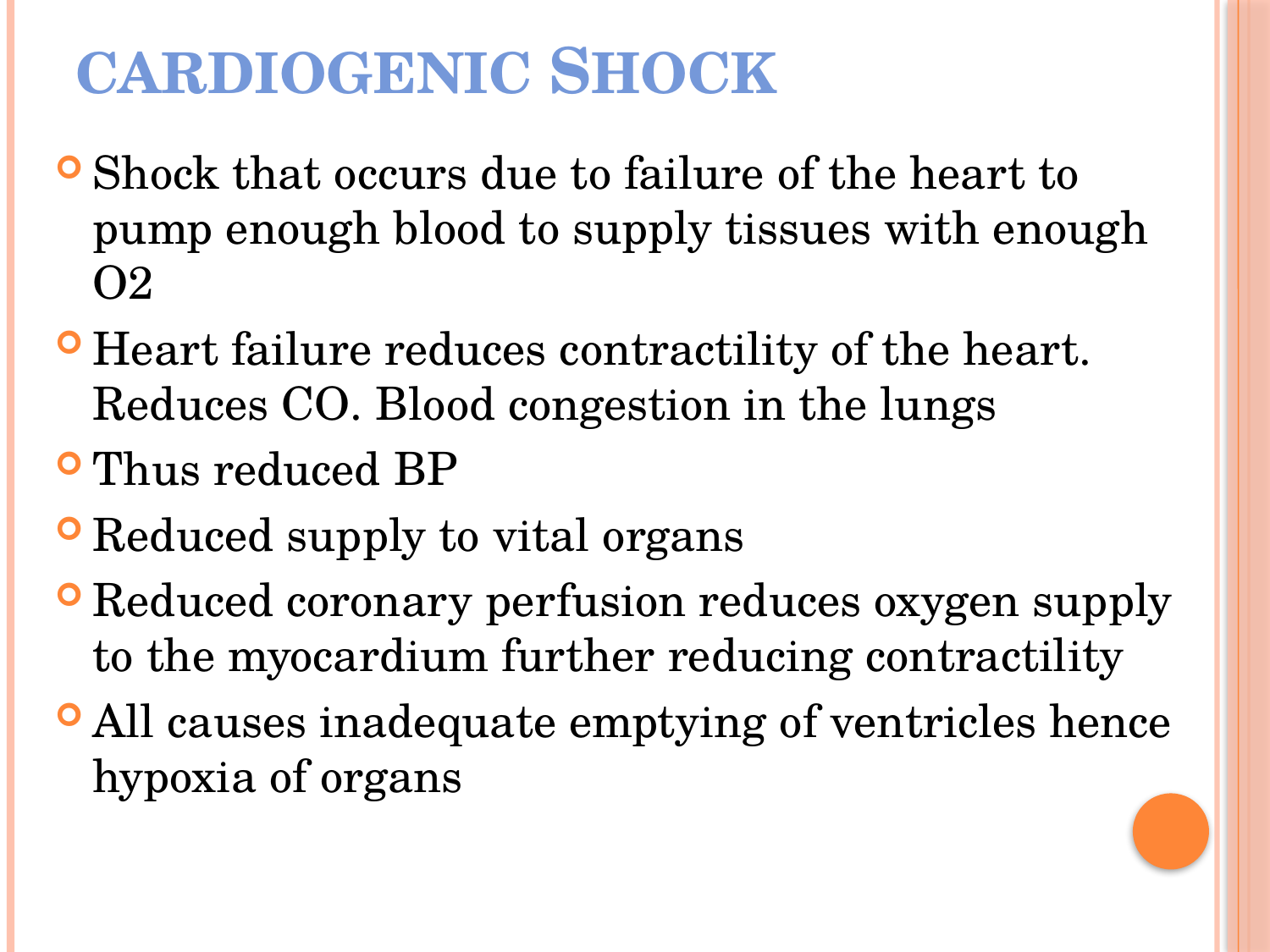

# Cardiogenic shock
Shock that occurs due to failure of the heart to pump enough blood to supply tissues with enough O2
Heart failure reduces contractility of the heart. Reduces CO. Blood congestion in the lungs
Thus reduced BP
Reduced supply to vital organs
Reduced coronary perfusion reduces oxygen supply to the myocardium further reducing contractility
All causes inadequate emptying of ventricles hence hypoxia of organs